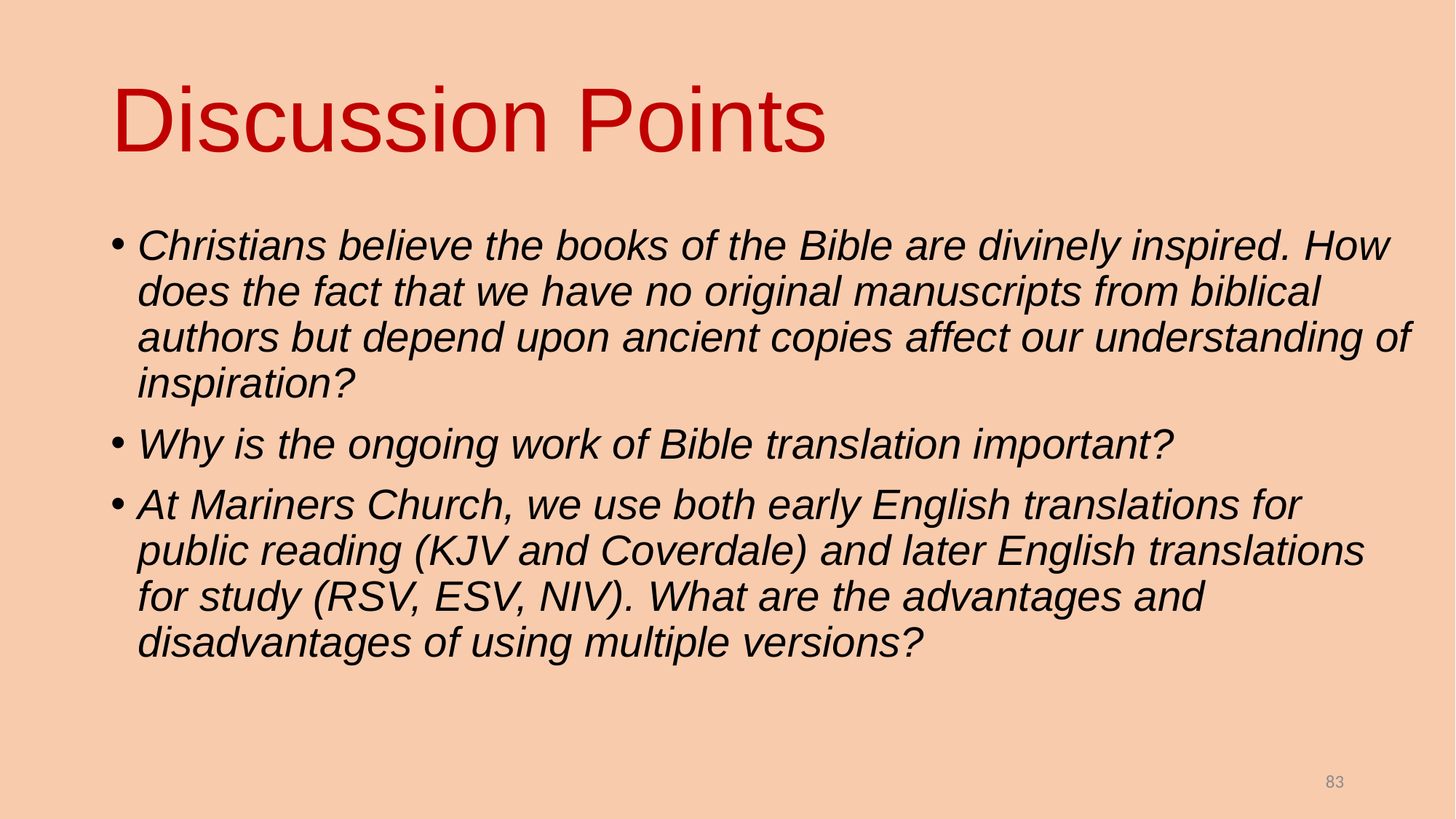

# Discussion Points
Christians believe the books of the Bible are divinely inspired. How does the fact that we have no original manuscripts from biblical authors but depend upon ancient copies affect our understanding of inspiration?
Why is the ongoing work of Bible translation important?
At Mariners Church, we use both early English translations for public reading (KJV and Coverdale) and later English translations for study (RSV, ESV, NIV). What are the advantages and disadvantages of using multiple versions?
83